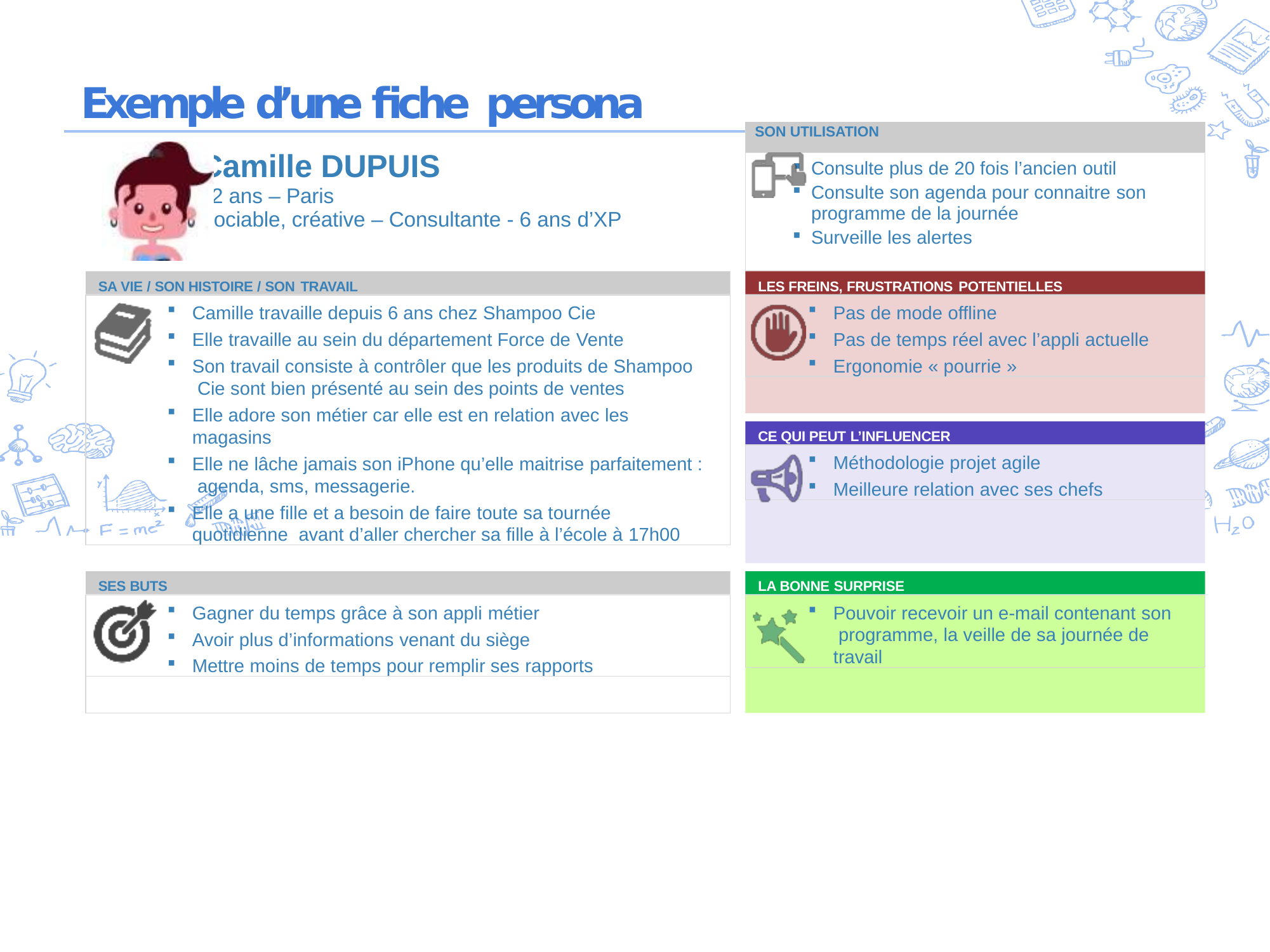

# Exemple d’une fiche persona
|  | SON UTILISATION |
| --- | --- |
| Camille DUPUIS 32 ans – Paris Sociable, créative – Consultante - 6 ans d’XP |  |
|  | Consulte plus de 20 fois l’ancien outil Consulte son agenda pour connaitre son programme de la journée Surveille les alertes |

SA VIE / SON HISTOIRE / SON TRAVAIL
LES FREINS, FRUSTRATIONS POTENTIELLES
Camille travaille depuis 6 ans chez Shampoo Cie
Elle travaille au sein du département Force de Vente
Son travail consiste à contrôler que les produits de Shampoo  Cie sont bien présenté au sein des points de ventes
Elle adore son métier car elle est en relation avec les magasins
Elle ne lâche jamais son iPhone qu’elle maitrise parfaitement :  agenda, sms, messagerie.
Elle a une fille et a besoin de faire toute sa tournée quotidienne  avant d’aller chercher sa fille à l’école à 17h00
Pas de mode offline
Pas de temps réel avec l’appli actuelle
Ergonomie « pourrie »

CE QUI PEUT L’INFLUENCER
Méthodologie projet agile
Meilleure relation avec ses chefs

SES BUTS
LA BONNE SURPRISE

Gagner du temps grâce à son appli métier
Avoir plus d’informations venant du siège
Mettre moins de temps pour remplir ses rapports
Pouvoir recevoir un e-mail contenant son  programme, la veille de sa journée de  travail